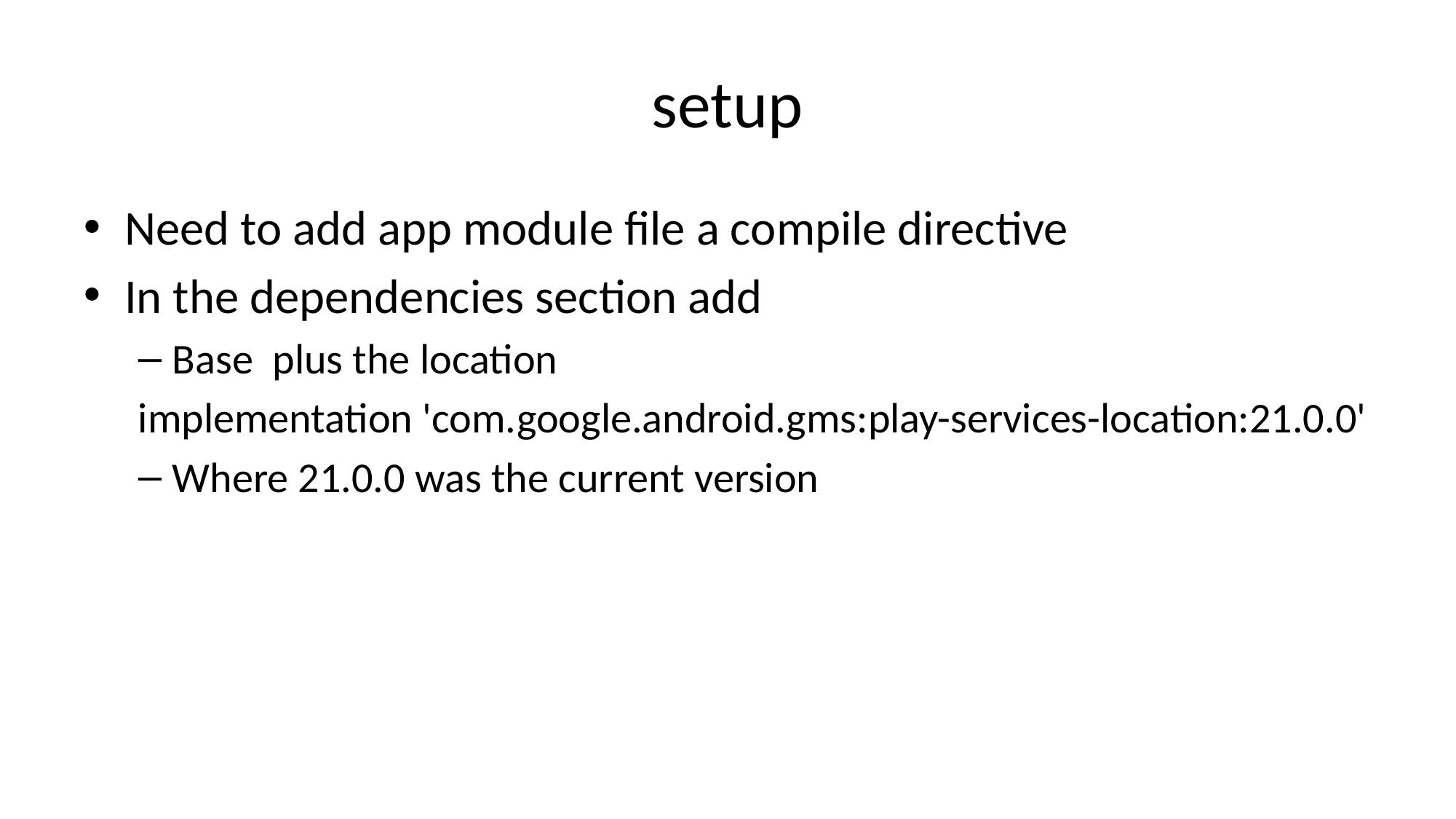

# setup
Need to add app module file a compile directive
In the dependencies section add
Base  plus the location
implementation 'com.google.android.gms:play-services-location:21.0.0'
Where 21.0.0 was the current version